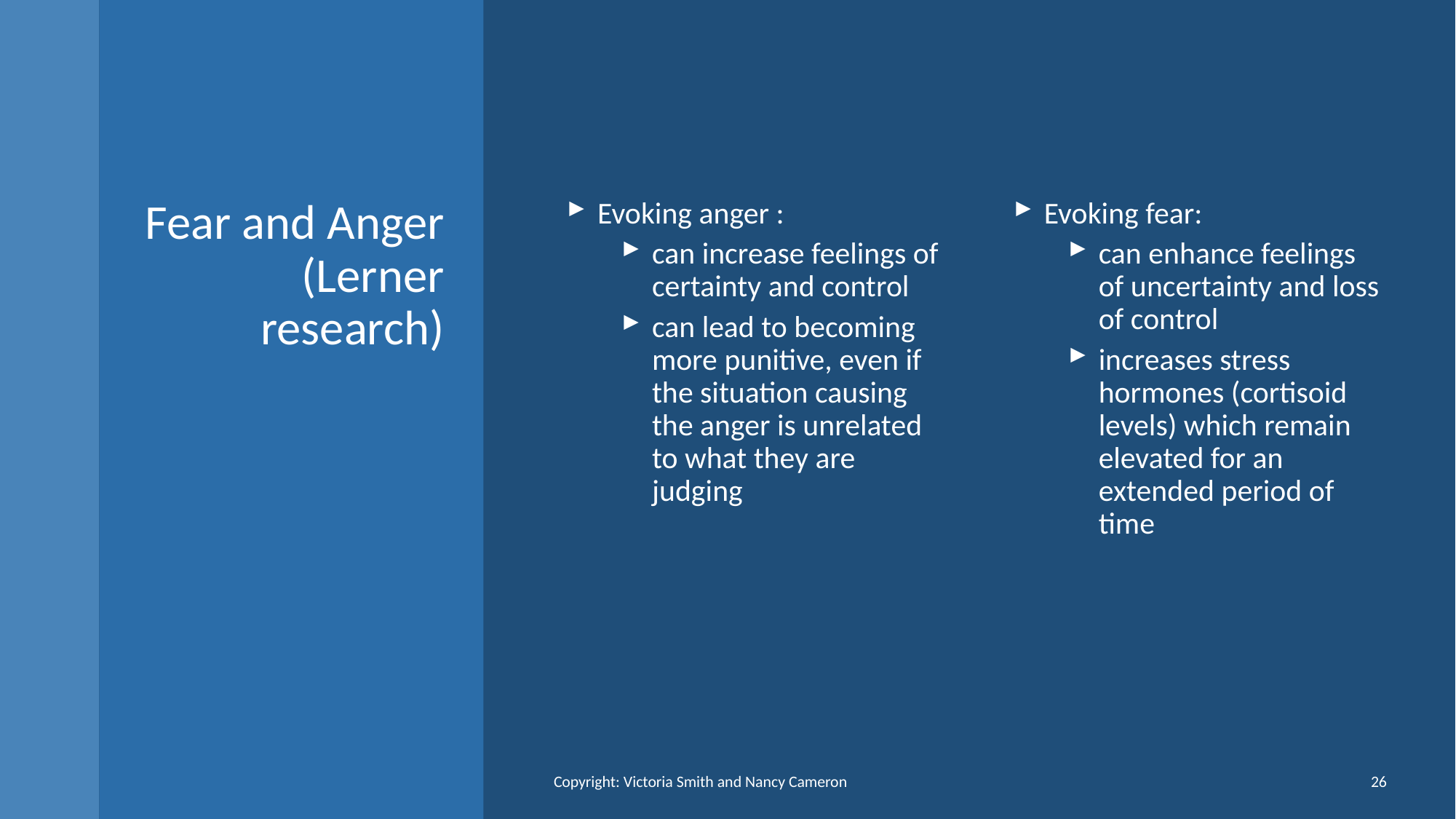

# Fear and Anger (Lerner research)
Evoking anger :
can increase feelings of certainty and control
can lead to becoming more punitive, even if the situation causing the anger is unrelated to what they are judging

Evoking fear:
can enhance feelings of uncertainty and loss of control
increases stress hormones (cortisoid levels) which remain elevated for an extended period of time

Copyright: Victoria Smith and Nancy Cameron
26